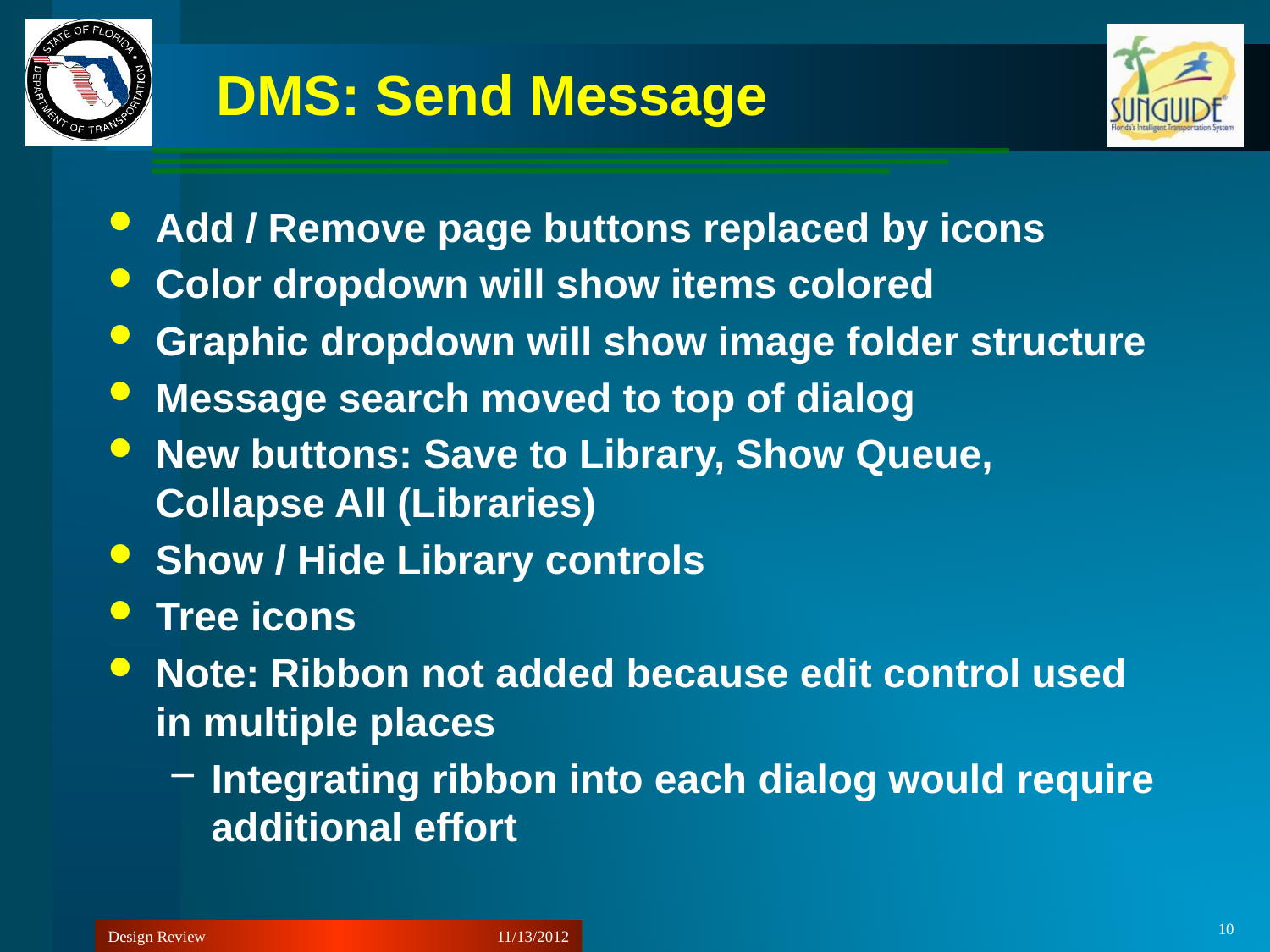

# DMS: Send Message
Add / Remove page buttons replaced by icons
Color dropdown will show items colored
Graphic dropdown will show image folder structure
Message search moved to top of dialog
New buttons: Save to Library, Show Queue, Collapse All (Libraries)
Show / Hide Library controls
Tree icons
Note: Ribbon not added because edit control used in multiple places
Integrating ribbon into each dialog would require additional effort
10
Design Review
11/13/2012